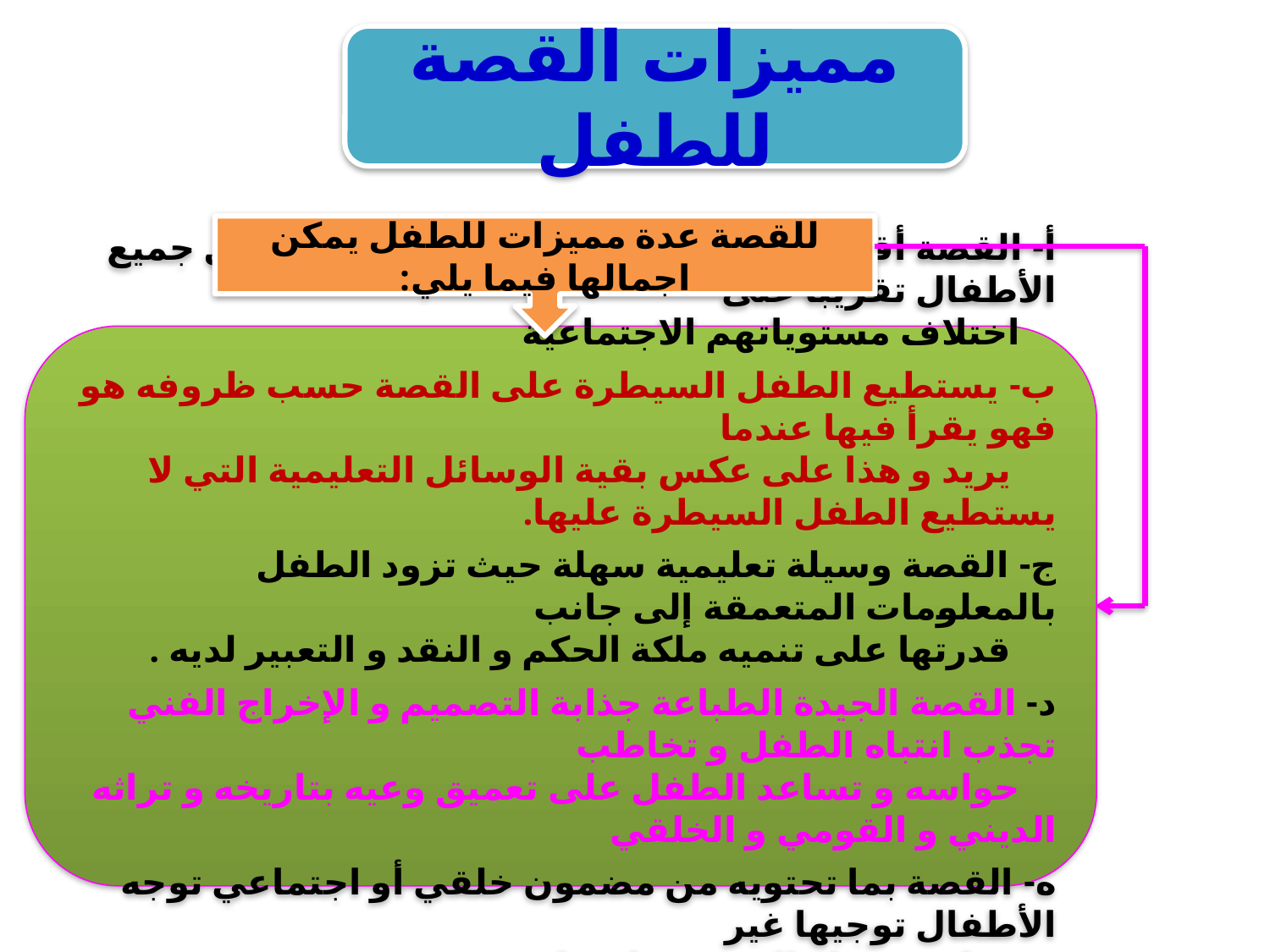

مميزات القصة للطفل
للقصة عدة مميزات للطفل يمكن اجمالها فيما يلي:
أ- القصة أقل الوسائل التعليمية تكلفة و في متناول جميع الأطفال تقريبا على
    اختلاف مستوياتهم الاجتماعية
ب- يستطيع الطفل السيطرة على القصة حسب ظروفه هو فهو يقرأ فيها عندما
     يريد و هذا على عكس بقية الوسائل التعليمية التي لا يستطيع الطفل السيطرة عليها.
ج- القصة وسيلة تعليمية سهلة حيث تزود الطفل بالمعلومات المتعمقة إلى جانب
     قدرتها على تنميه ملكة الحكم و النقد و التعبير لديه .
د- القصة الجيدة الطباعة جذابة التصميم و الإخراج الفني تجذب انتباه الطفل و تخاطب
    حواسه و تساعد الطفل على تعميق وعيه بتاريخه و تراثه الديني و القومي و الخلقي
ه- القصة بما تحتويه من مضمون خلقي أو اجتماعي توجه الأطفال توجيها غير
     مباشر تقبله النفس و لا تمله .